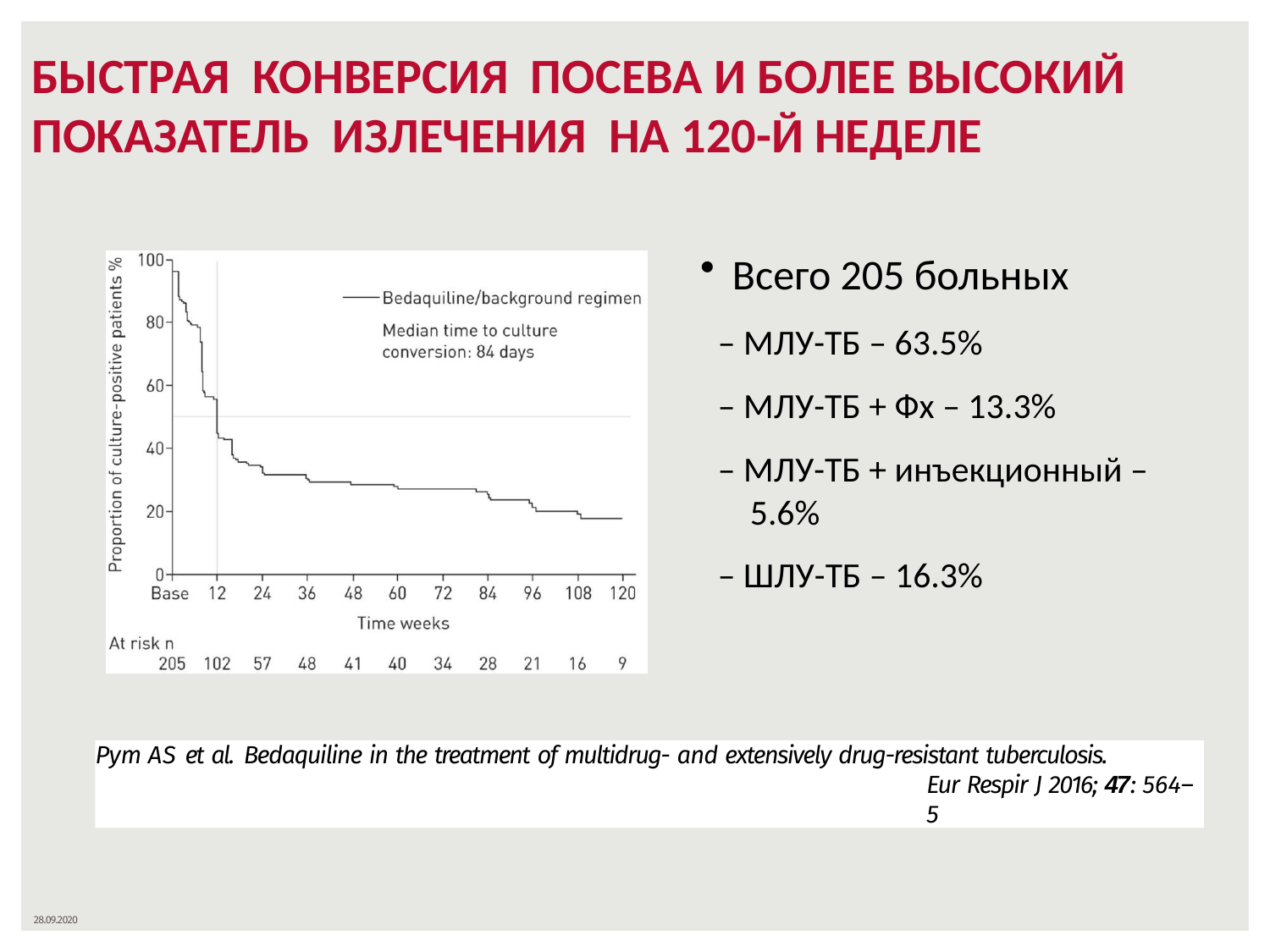

# БЫСТРАЯ  КОНВЕРСИЯ  ПОСЕВА И БОЛЕЕ ВЫСОКИЙ  ПОКАЗАТЕЛЬ  ИЗЛЕЧЕНИЯ  НА 120-Й НЕДЕЛЕ
Всего 205 больных
– МЛУ-ТБ – 63.5%
– МЛУ-ТБ + Фх – 13.3%
– МЛУ-ТБ + инъекционный –
5.6%
– ШЛУ-ТБ – 16.3%

Pym AS et al. Bedaquiline in the treatment of multidrug- and extensively drug-resistant tuberculosis.
Eur Respir J 2016; 47: 564–5
28.09.2020